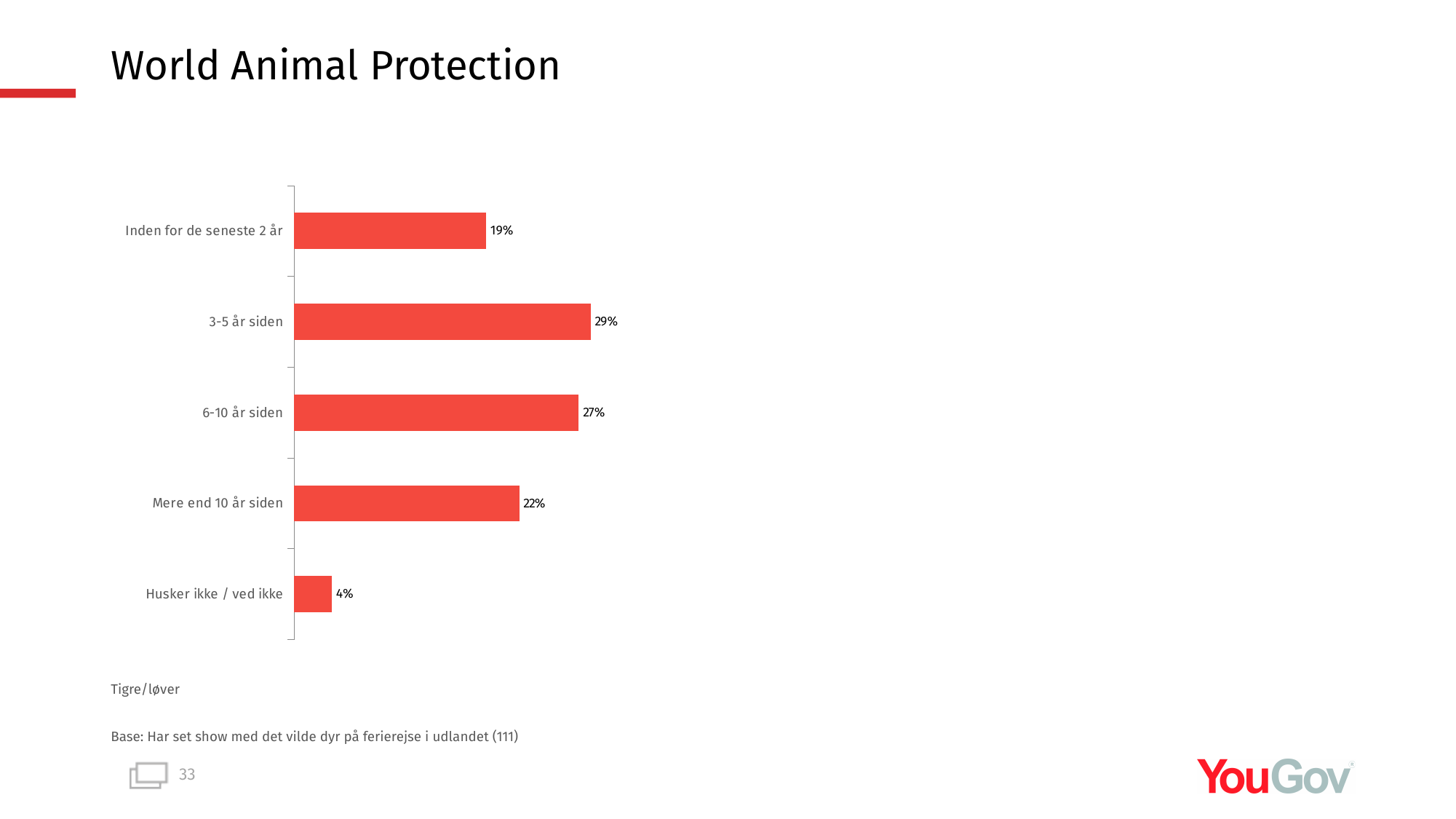

# World Animal Protection

### Chart

| Category | Total |
|---|---|
| Husker ikke / ved ikke | 0.0364 |
| Mere end 10 år siden | 0.2173 |
| 6-10 år siden | 0.2748 |
| 3-5 år siden | 0.2862 |
| Inden for de seneste 2 år | 0.1854 |
Tigre/løver
Base: Har set show med det vilde dyr på ferierejse i udlandet (111)